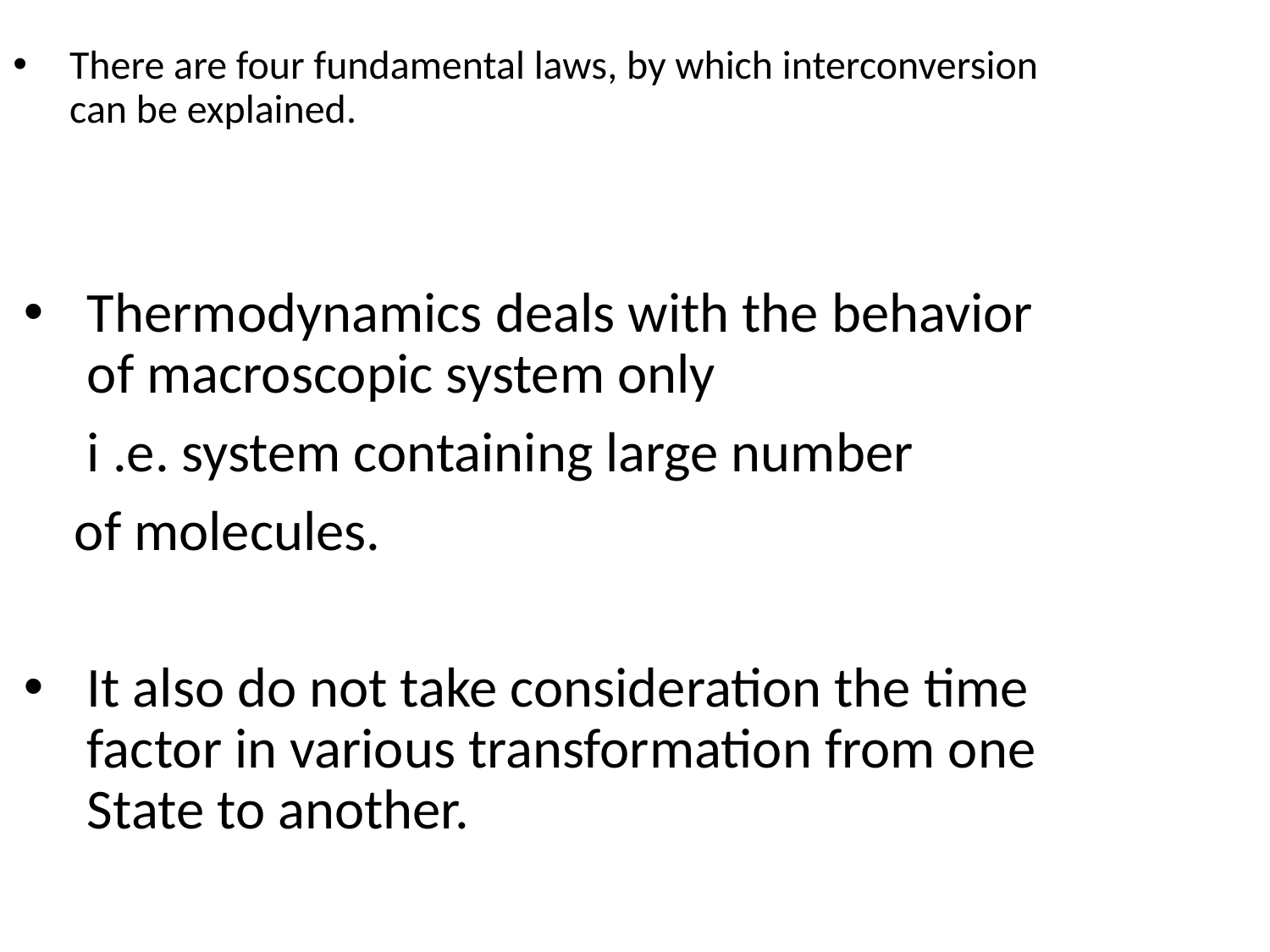

# There are four fundamental laws, by which interconversion can be explained.
Thermodynamics deals with the behavior of macroscopic system only
     i .e. system containing large number
    of molecules.

It also do not take consideration the time factor in various transformation from one State to another.